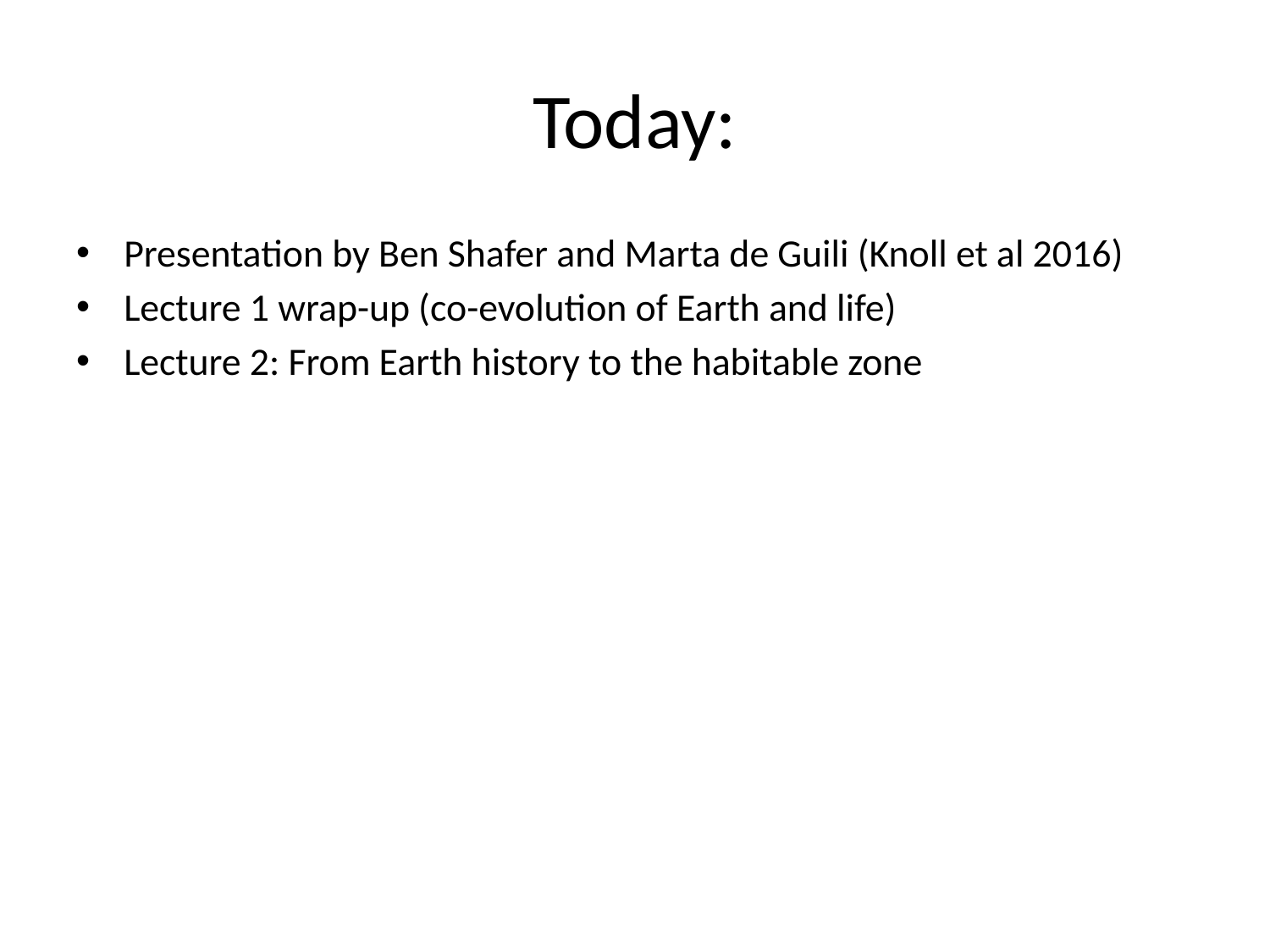

# Today:
Presentation by Ben Shafer and Marta de Guili (Knoll et al 2016)
Lecture 1 wrap-up (co-evolution of Earth and life)
Lecture 2: From Earth history to the habitable zone